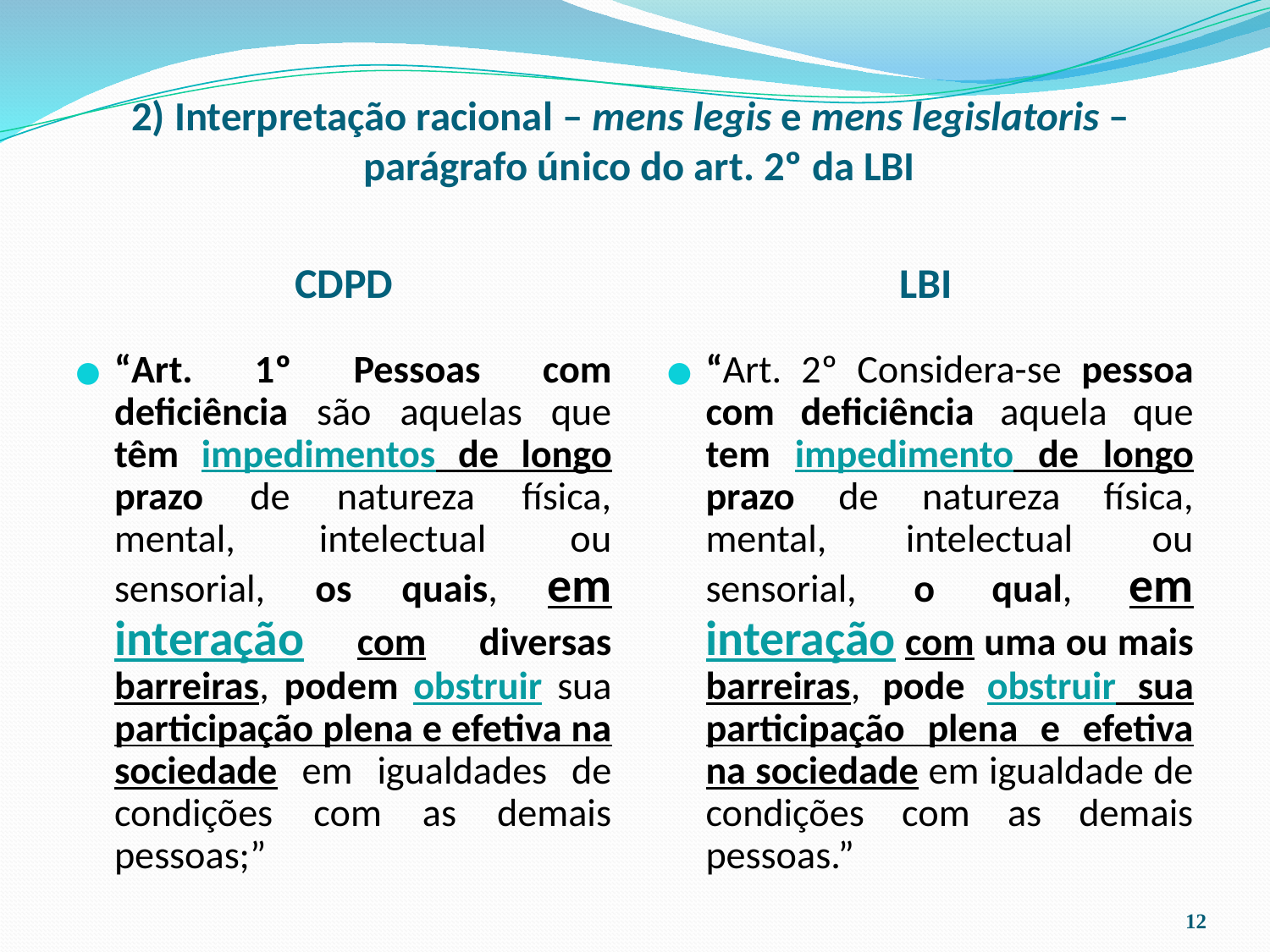

# 2) Interpretação racional – mens legis e mens legislatoris – parágrafo único do art. 2º da LBI
CDPD
LBI
“Art. 1º Pessoas com deficiência são aquelas que têm impedimentos de longo prazo de natureza física, mental, intelectual ou sensorial, os quais, em interação com diversas barreiras, podem obstruir sua participação plena e efetiva na sociedade em igualdades de condições com as demais pessoas;”
“Art. 2º Considera-se pessoa com deficiência aquela que tem impedimento de longo prazo de natureza física, mental, intelectual ou sensorial, o qual, em interação com uma ou mais barreiras, pode obstruir sua participação plena e efetiva na sociedade em igualdade de condições com as demais pessoas.”
12